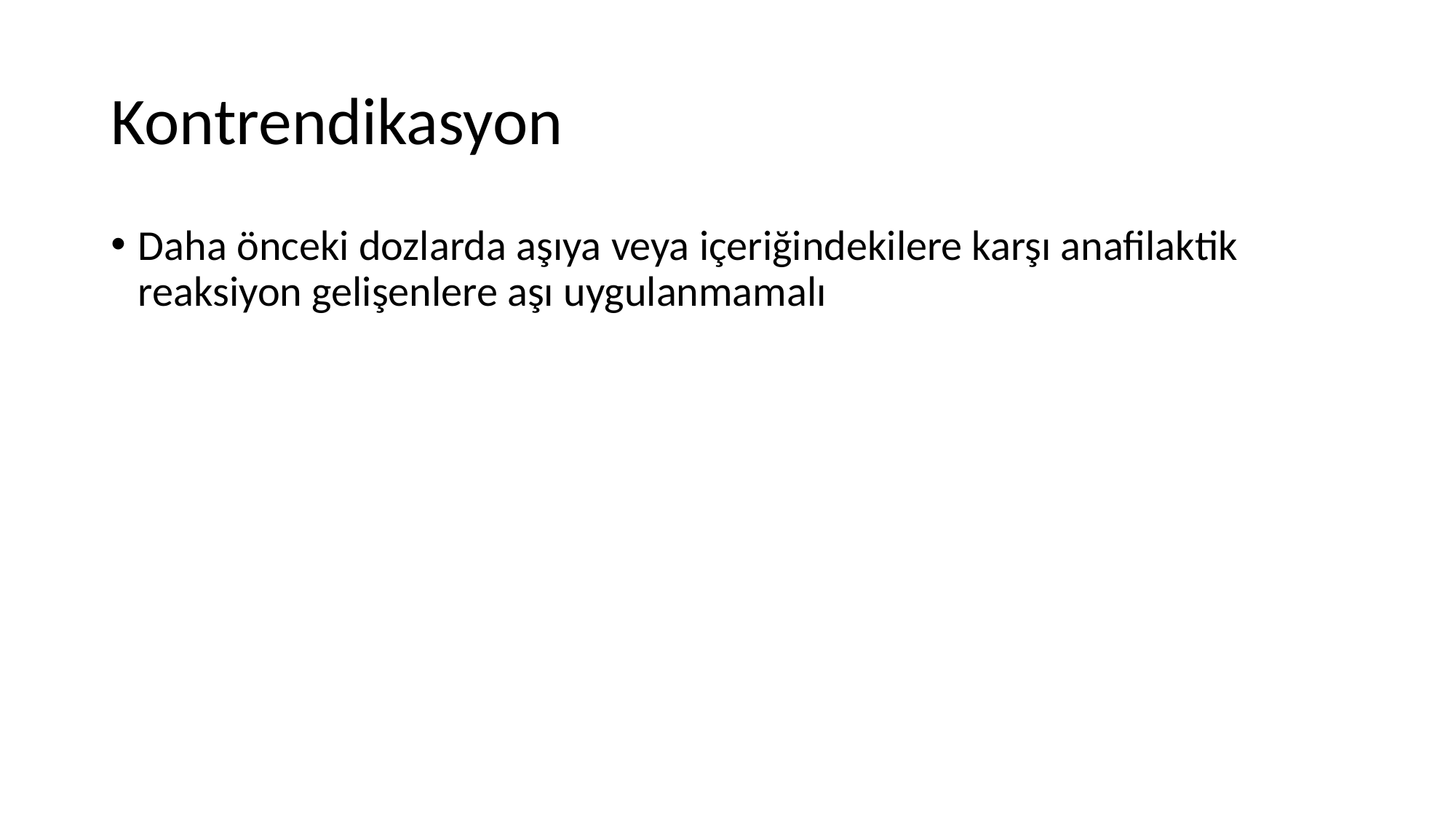

# Kontrendikasyon
Daha önceki dozlarda aşıya veya içeriğindekilere karşı anafilaktik reaksiyon gelişenlere aşı uygulanmamalı